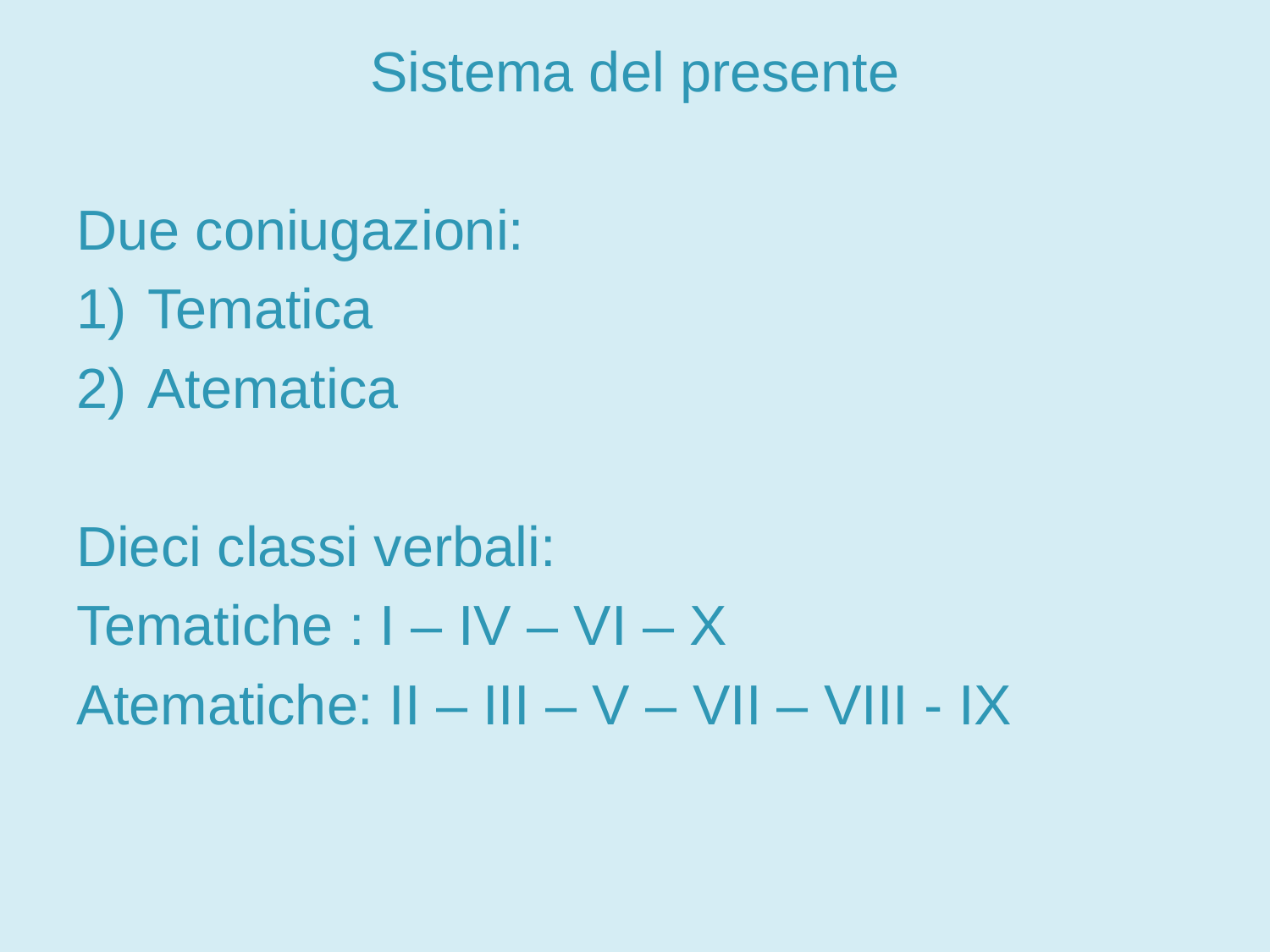

Sistema del presente

Due coniugazioni:
Tematica
Atematica

Dieci classi verbali:
Tematiche : I – IV – VI – X
Atematiche: II – III – V – VII – VIII - IX